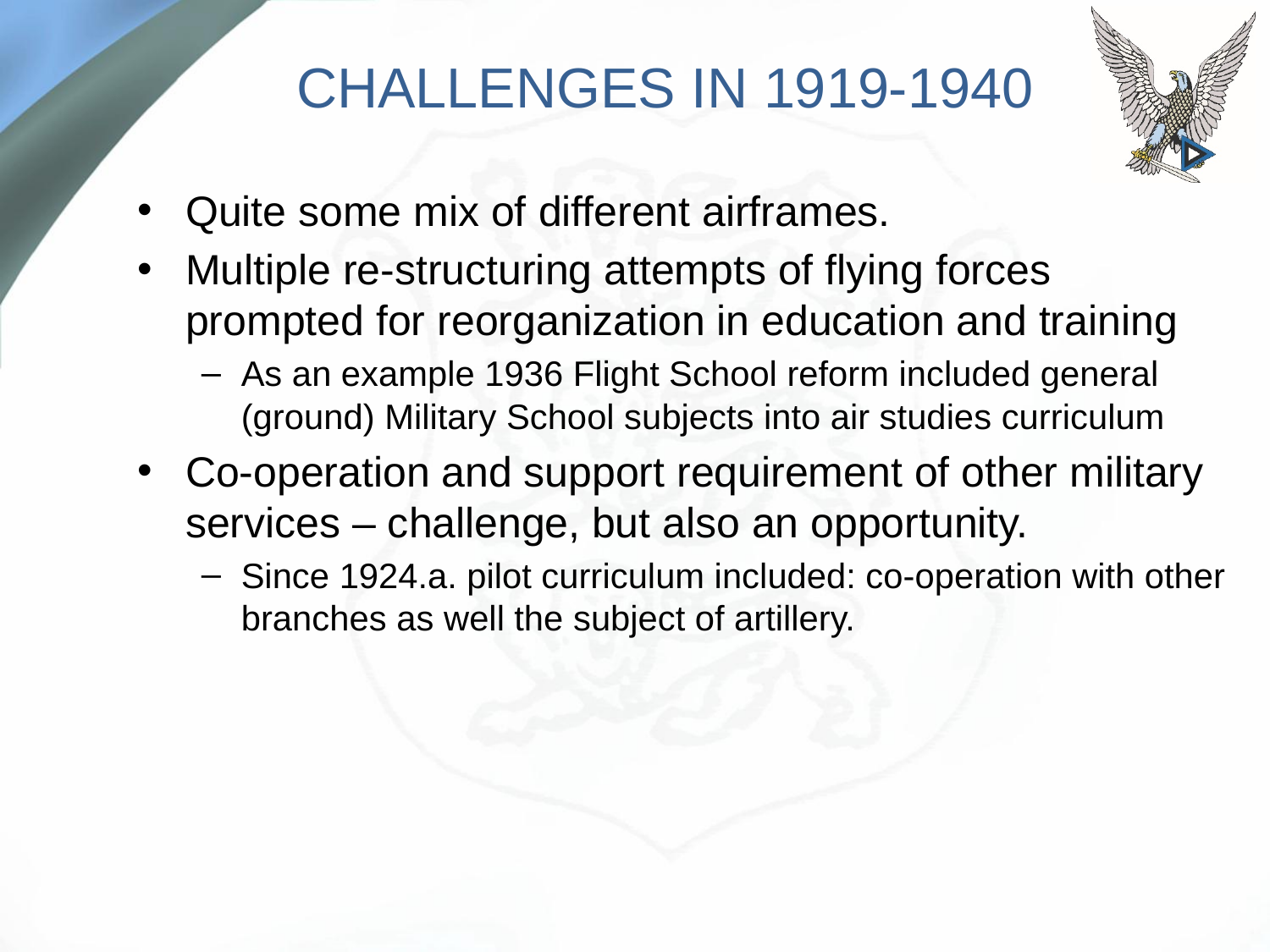

# CHALLENGES IN 1919-1940

Quite some mix of different airframes.
Multiple re-structuring attempts of flying forces prompted for reorganization in education and training
As an example 1936 Flight School reform included general (ground) Military School subjects into air studies curriculum
Co-operation and support requirement of other military services – challenge, but also an opportunity.
Since 1924.a. pilot curriculum included: co-operation with other branches as well the subject of artillery.